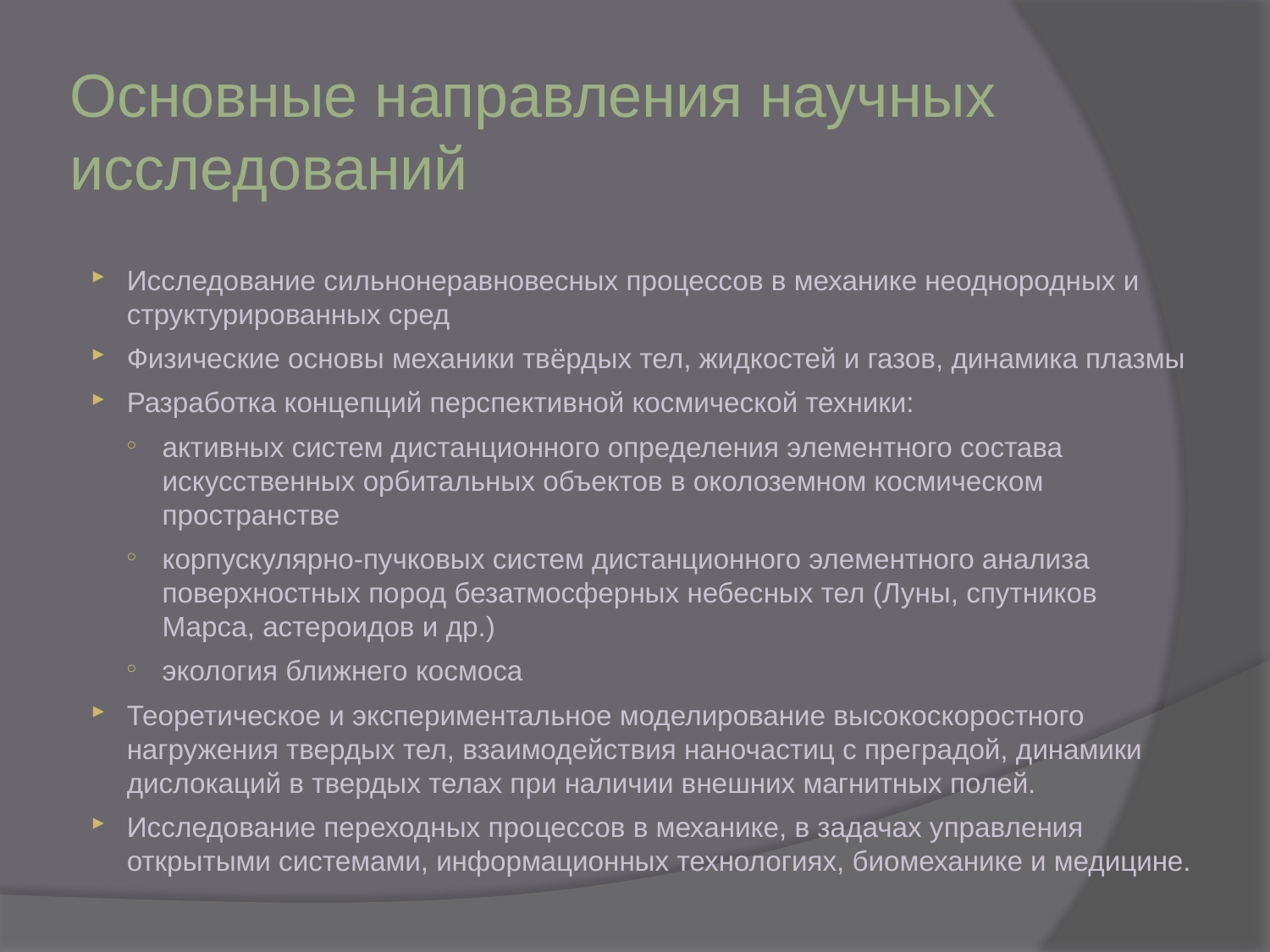

# Основные направления научных исследований

Исследование сильнонеравновесных процессов в механике неоднородных и структурированных сред
Физические основы механики твёрдых тел, жидкостей и газов, динамика плазмы
Разработка концепций перспективной космической техники:
активных систем дистанционного определения элементного состава искусственных орбитальных объектов в околоземном космическом пространстве
корпускулярно-пучковых систем дистанционного элементного анализа поверхностных пород безатмосферных небесных тел (Луны, спутников Марса, астероидов и др.)
экология ближнего космоса
Теоретическое и экспериментальное моделирование высокоскоростного нагружения твердых тел, взаимодействия наночастиц с преградой, динамики дислокаций в твердых телах при наличии внешних магнитных полей.
Исследование переходных процессов в механике, в задачах управления открытыми системами, информационных технологиях, биомеханике и медицине.